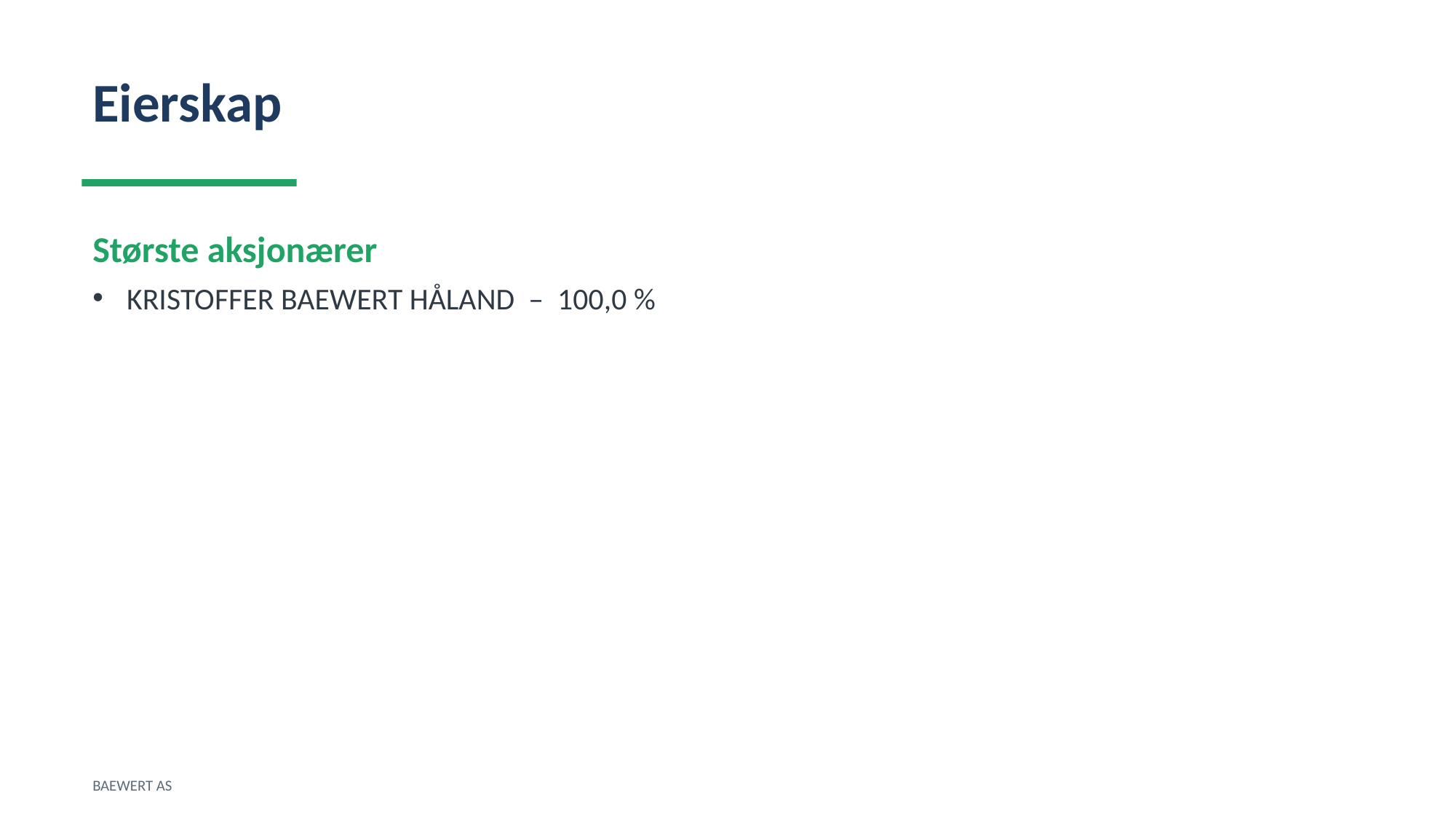

Eierskap

Største aksjonærer
KRISTOFFER BAEWERT HÅLAND  –  100,0 %
BAEWERT AS